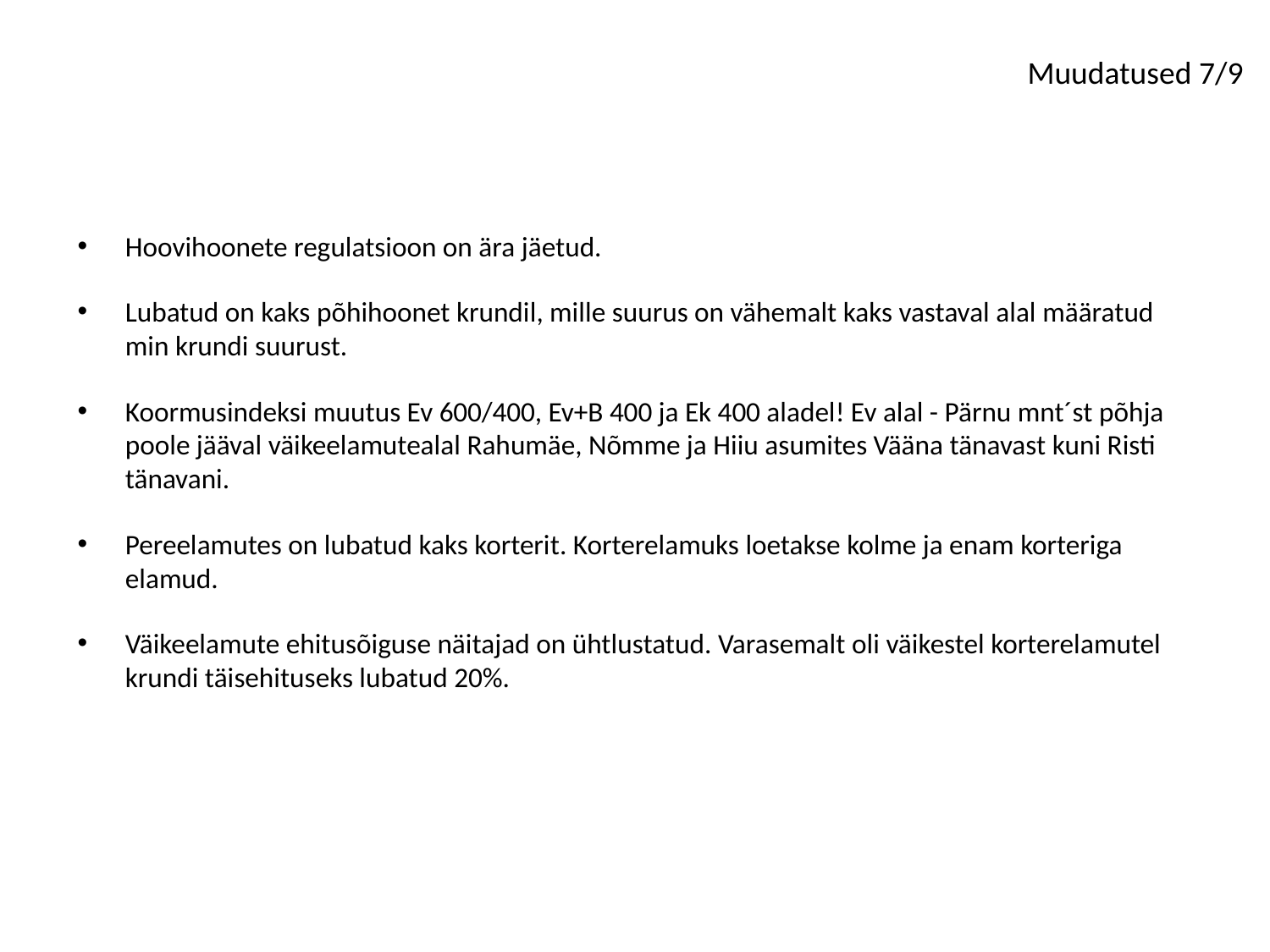

Muudatused 7/9
Hoovihoonete regulatsioon on ära jäetud.
Lubatud on kaks põhihoonet krundil, mille suurus on vähemalt kaks vastaval alal määratud min krundi suurust.
Koormusindeksi muutus Ev 600/400, Ev+B 400 ja Ek 400 aladel! Ev alal - Pärnu mnt´st põhja poole jääval väikeelamutealal Rahumäe, Nõmme ja Hiiu asumites Vääna tänavast kuni Risti tänavani.
Pereelamutes on lubatud kaks korterit. Korterelamuks loetakse kolme ja enam korteriga elamud.
Väikeelamute ehitusõiguse näitajad on ühtlustatud. Varasemalt oli väikestel korterelamutel krundi täisehituseks lubatud 20%.